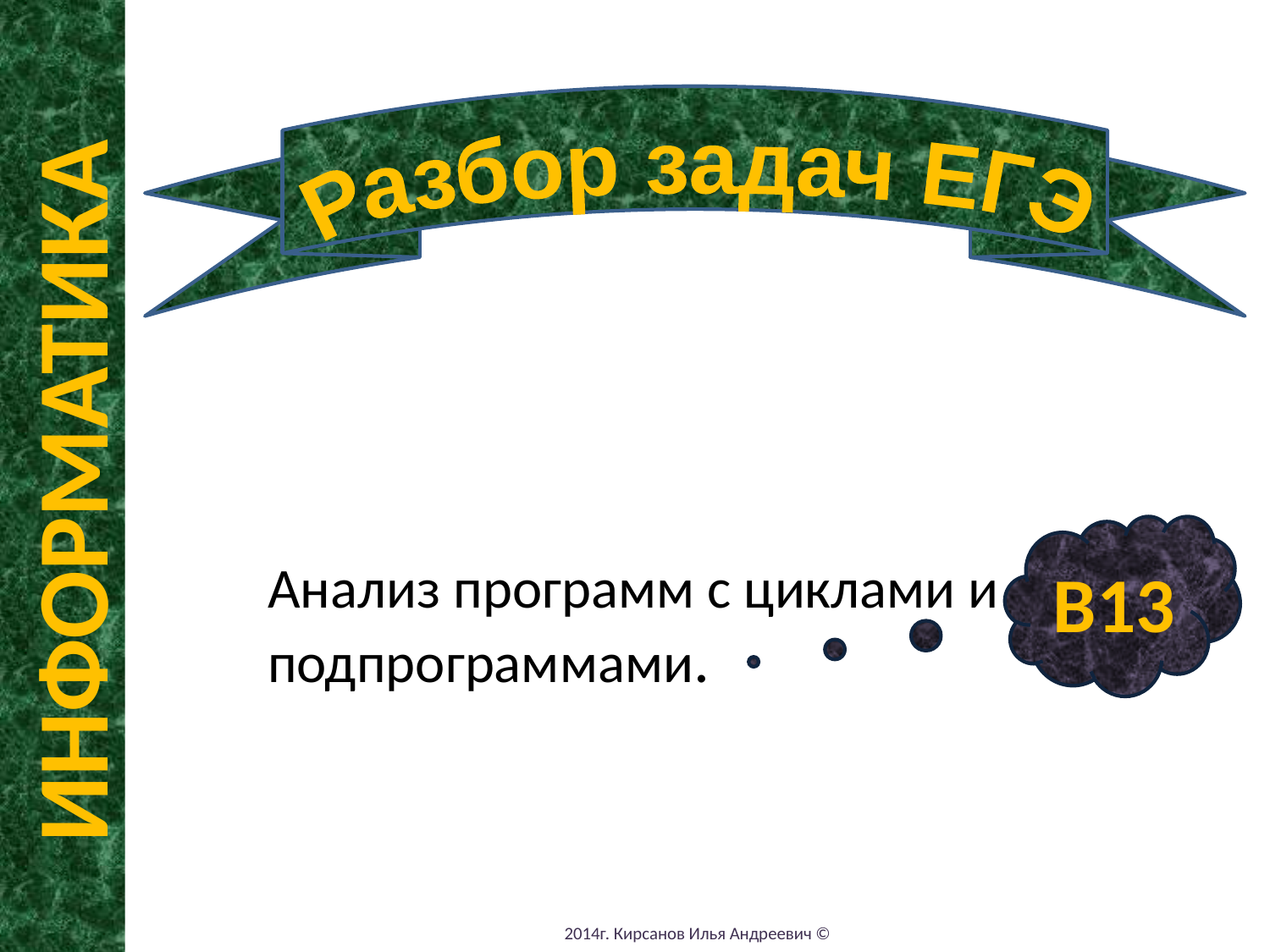

Разбор задач ЕГЭ
ИНФОРМАТИКА
Анализ программ с циклами и подпрограммами.
В13
2014г. Кирсанов Илья Андреевич ©